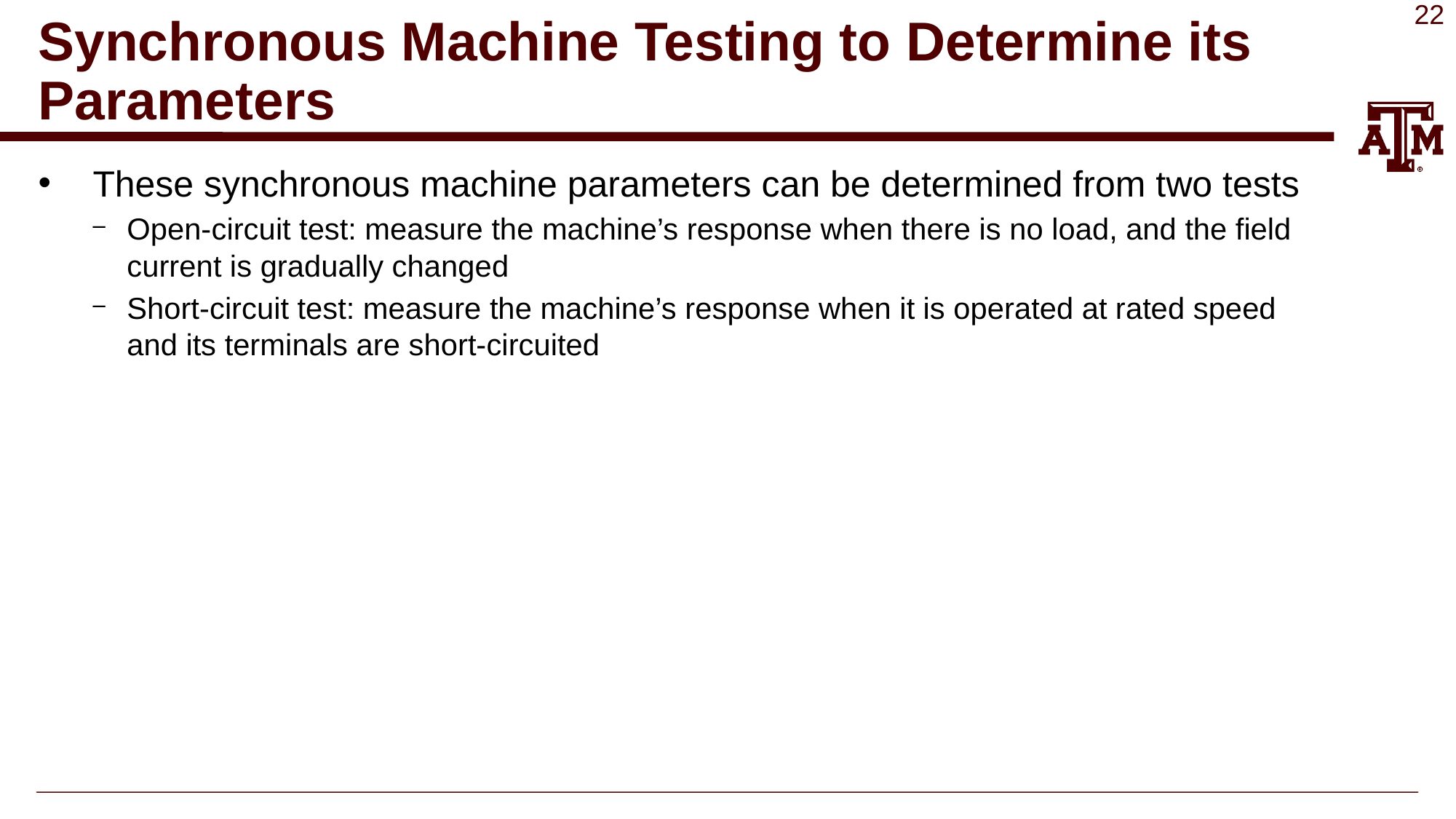

# Synchronous Machine Testing to Determine its Parameters
These synchronous machine parameters can be determined from two tests
Open-circuit test: measure the machine’s response when there is no load, and the field current is gradually changed
Short-circuit test: measure the machine’s response when it is operated at rated speed and its terminals are short-circuited